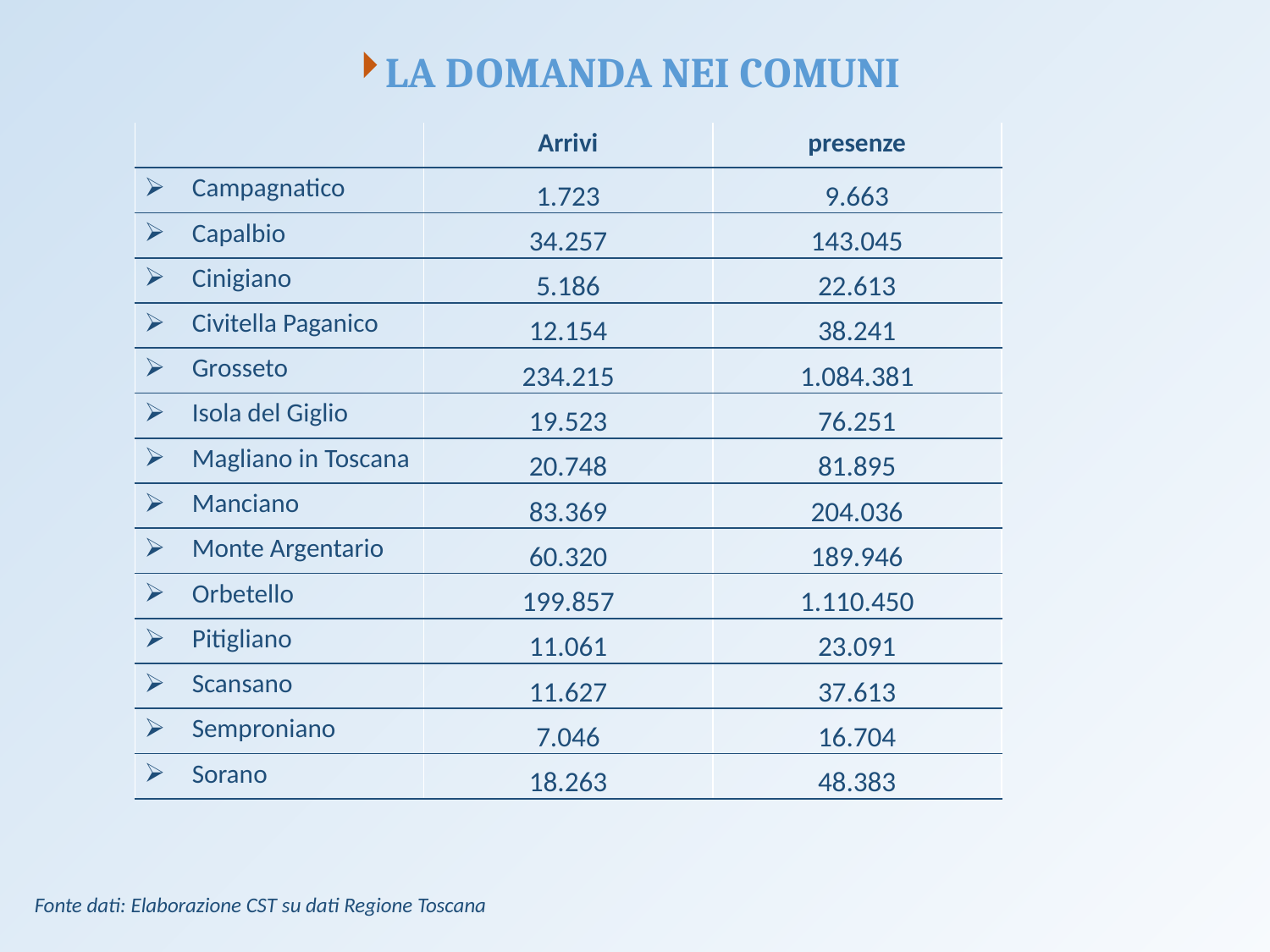

La Domanda nei Comuni
|  | Arrivi | presenze |
| --- | --- | --- |
| Campagnatico | 1.723 | 9.663 |
| Capalbio | 34.257 | 143.045 |
| Cinigiano | 5.186 | 22.613 |
| Civitella Paganico | 12.154 | 38.241 |
| Grosseto | 234.215 | 1.084.381 |
| Isola del Giglio | 19.523 | 76.251 |
| Magliano in Toscana | 20.748 | 81.895 |
| Manciano | 83.369 | 204.036 |
| Monte Argentario | 60.320 | 189.946 |
| Orbetello | 199.857 | 1.110.450 |
| Pitigliano | 11.061 | 23.091 |
| Scansano | 11.627 | 37.613 |
| Semproniano | 7.046 | 16.704 |
| Sorano | 18.263 | 48.383 |
Fonte dati: Elaborazione CST su dati Regione Toscana